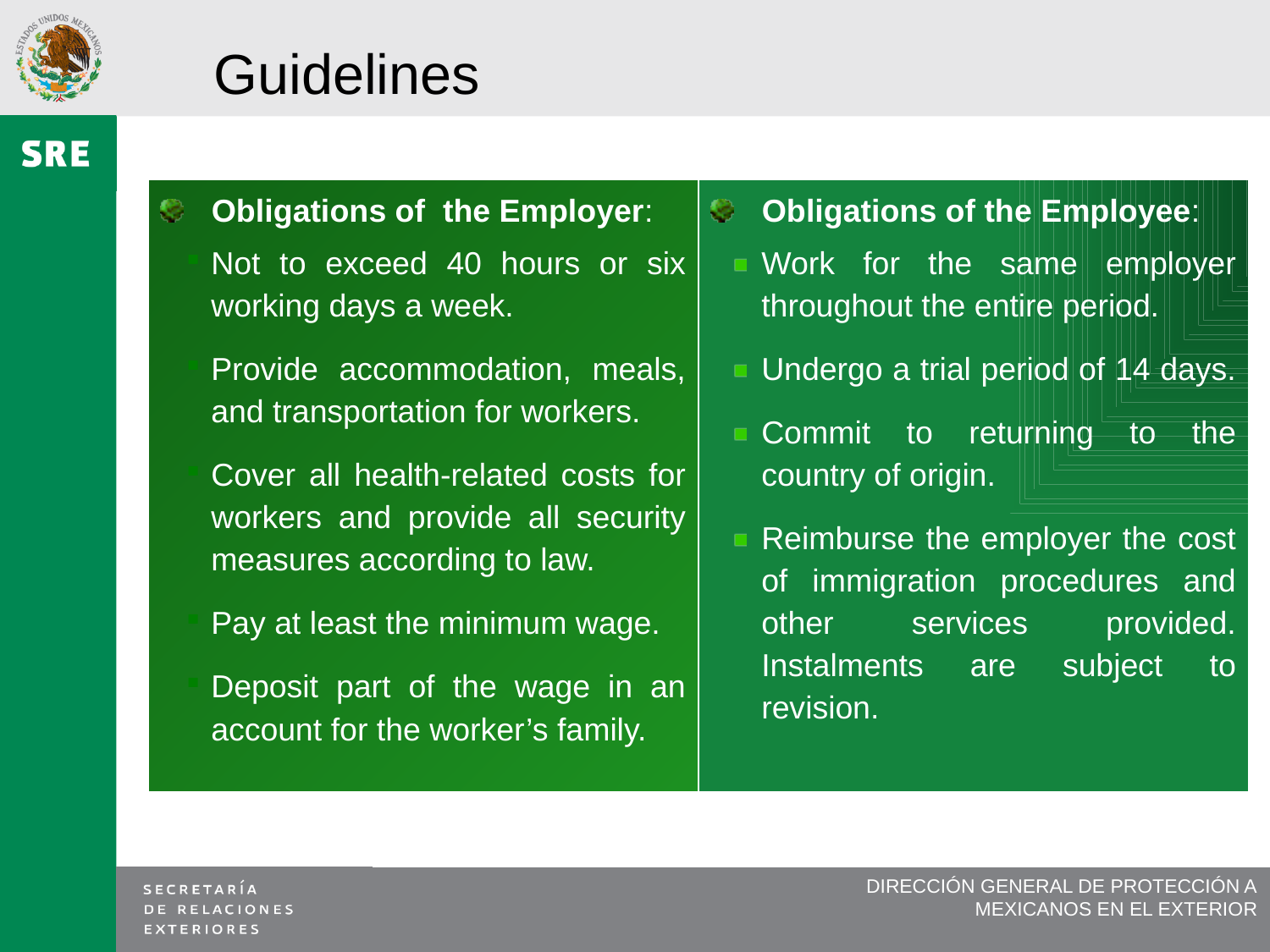

# Guidelines
| Obligations of the Employer: Not to exceed 40 hours or six working days a week. Provide accommodation, meals, and transportation for workers. Cover all health-related costs for workers and provide all security measures according to law. Pay at least the minimum wage. Deposit part of the wage in an account for the worker’s family. | Obligations of the Employee: Work for the same employer throughout the entire period. Undergo a trial period of 14 days. Commit to returning to the country of origin. Reimburse the employer the cost of immigration procedures and other services provided. Instalments are subject to revision. |
| --- | --- |